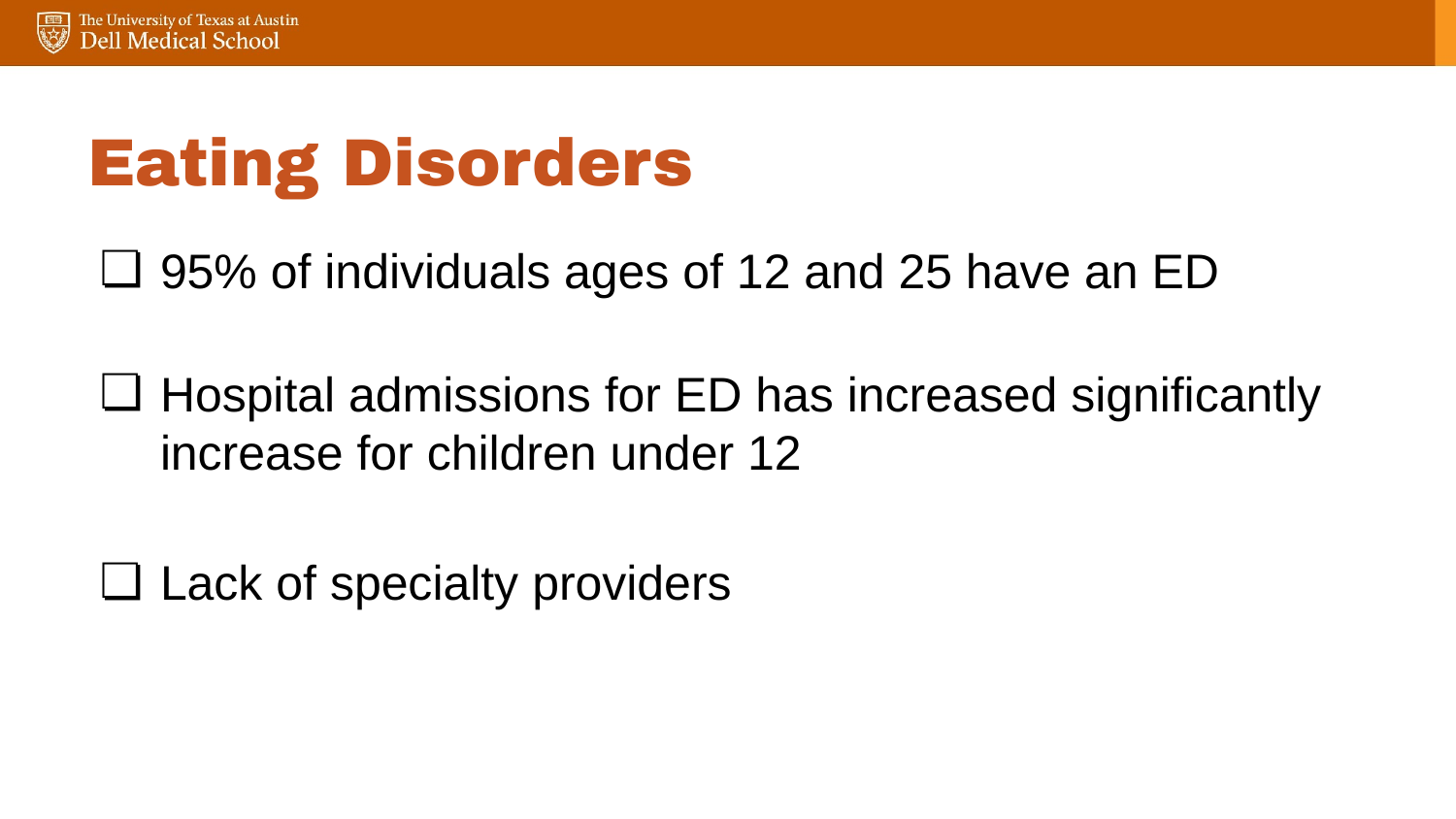

# Eating Disorders
95% of individuals ages of 12 and 25 have an ED
Hospital admissions for ED has increased significantly  increase for children under 12

Lack of specialty providers